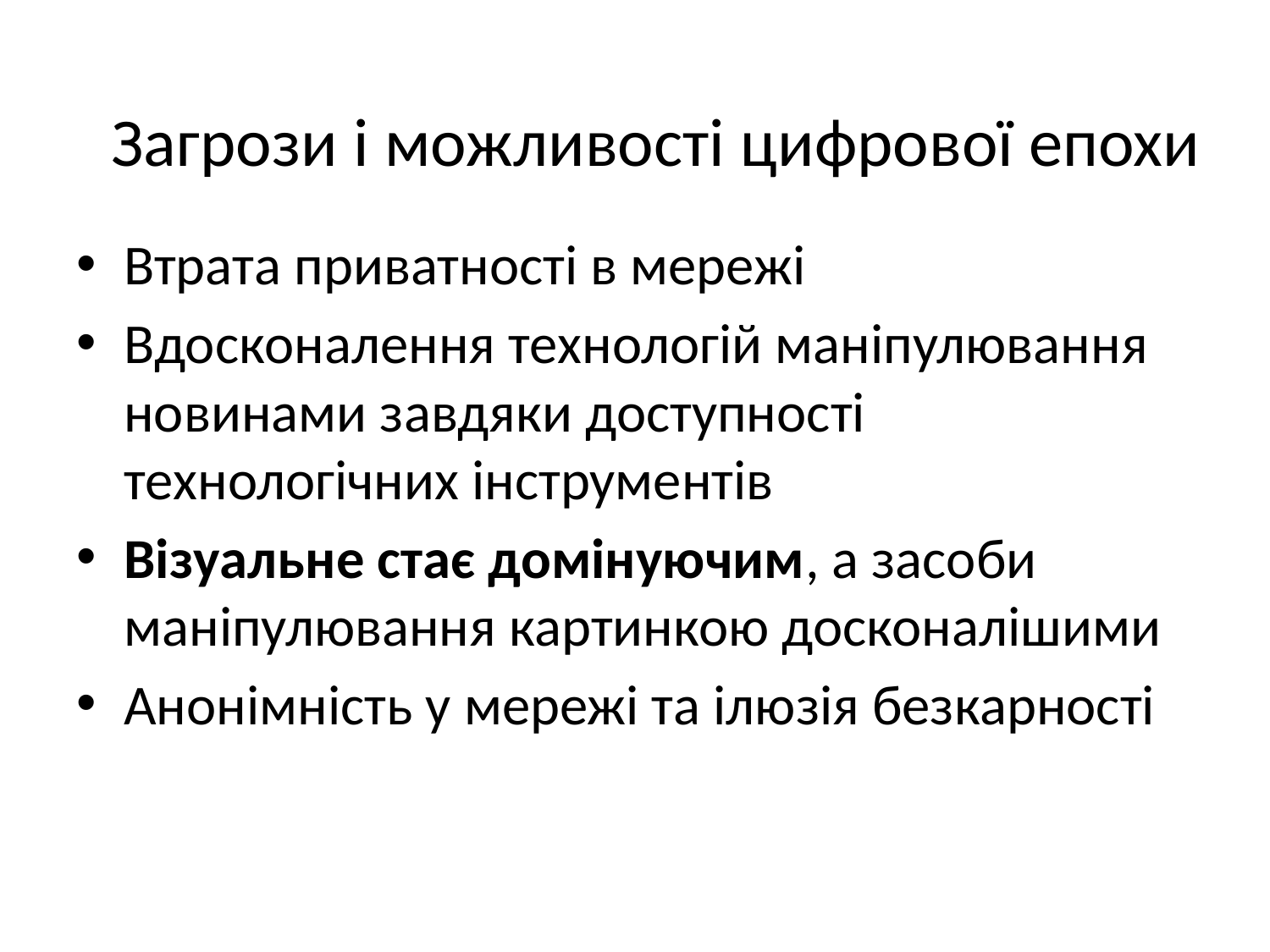

Загрози і можливості цифрової епохи
Втрата приватності в мережі
Вдосконалення технологій маніпулювання новинами завдяки доступності технологічних інструментів
Візуальне стає домінуючим, а засоби маніпулювання картинкою досконалішими
Анонімність у мережі та ілюзія безкарності